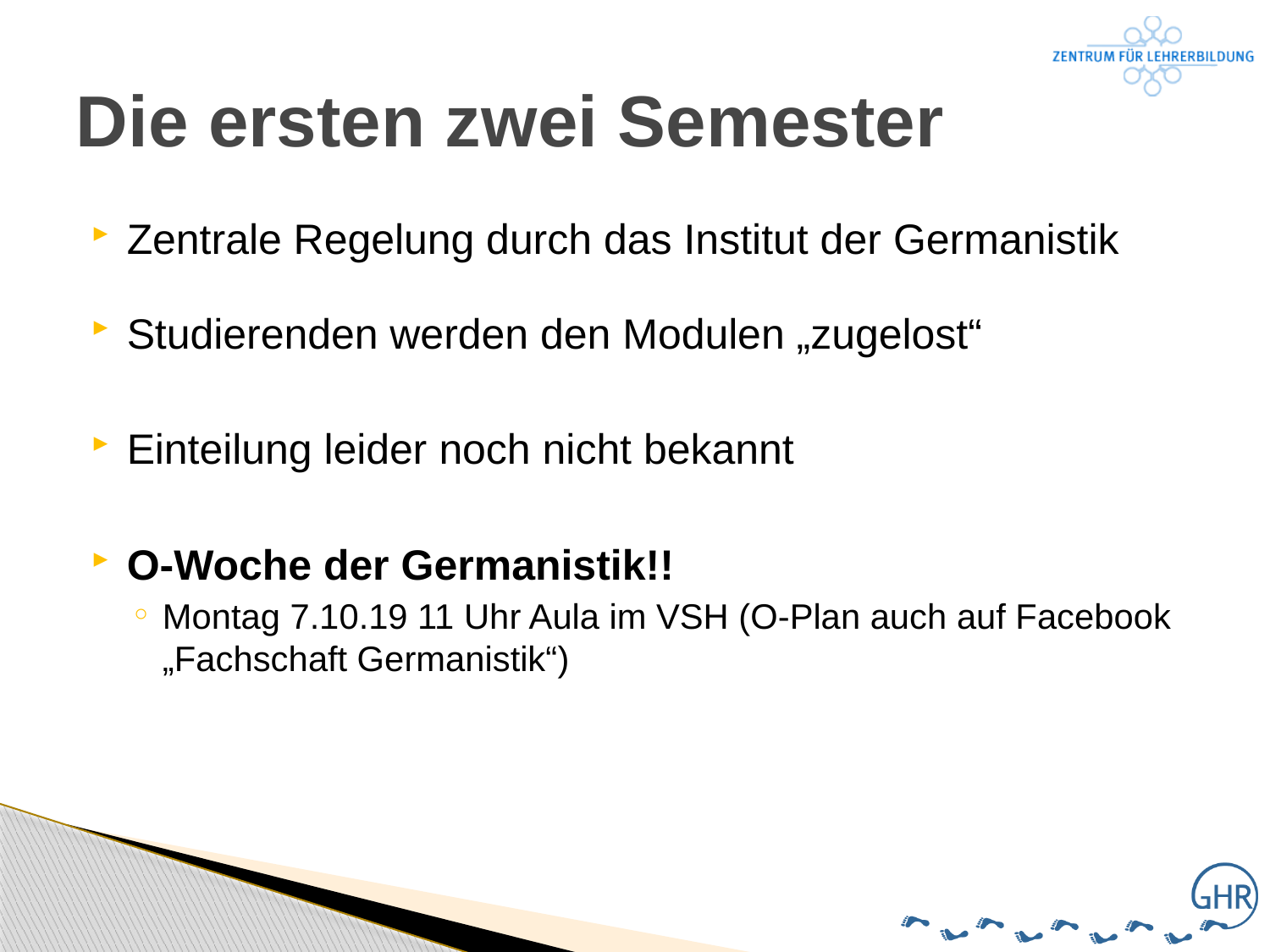

# Die ersten zwei Semester
Zentrale Regelung durch das Institut der Germanistik

Studierenden werden den Modulen „zugelost“

Einteilung leider noch nicht bekannt

O-Woche der Germanistik!!
Montag 7.10.19 11 Uhr Aula im VSH (O-Plan auch auf Facebook „Fachschaft Germanistik“)